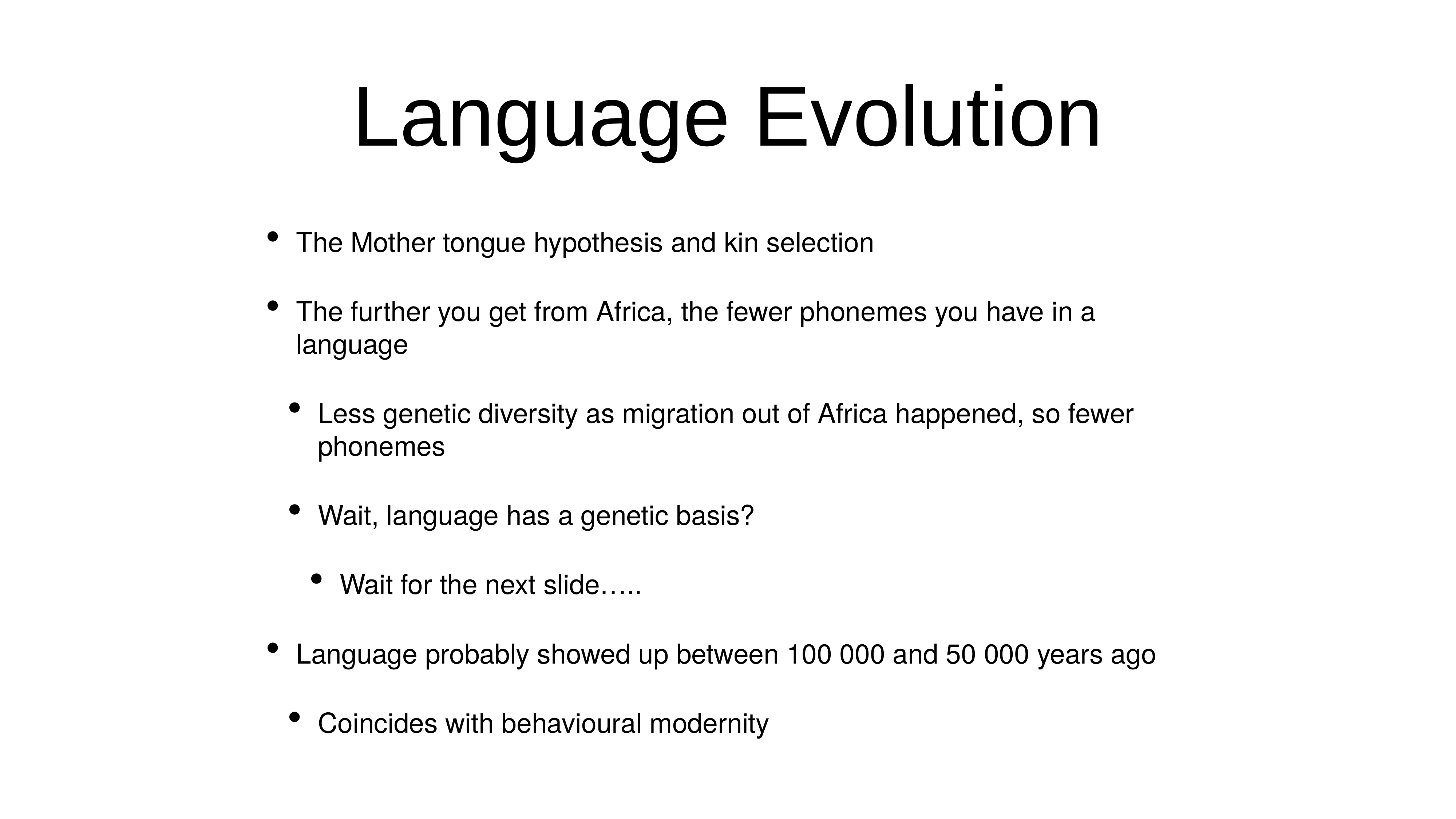

# Language Evolution
The Mother tongue hypothesis and kin selection
The further you get from Africa, the fewer phonemes you have in a language
Less genetic diversity as migration out of Africa happened, so fewer phonemes
Wait, language has a genetic basis?
Wait for the next slide…..
Language probably showed up between 100 000 and 50 000 years ago
Coincides with behavioural modernity